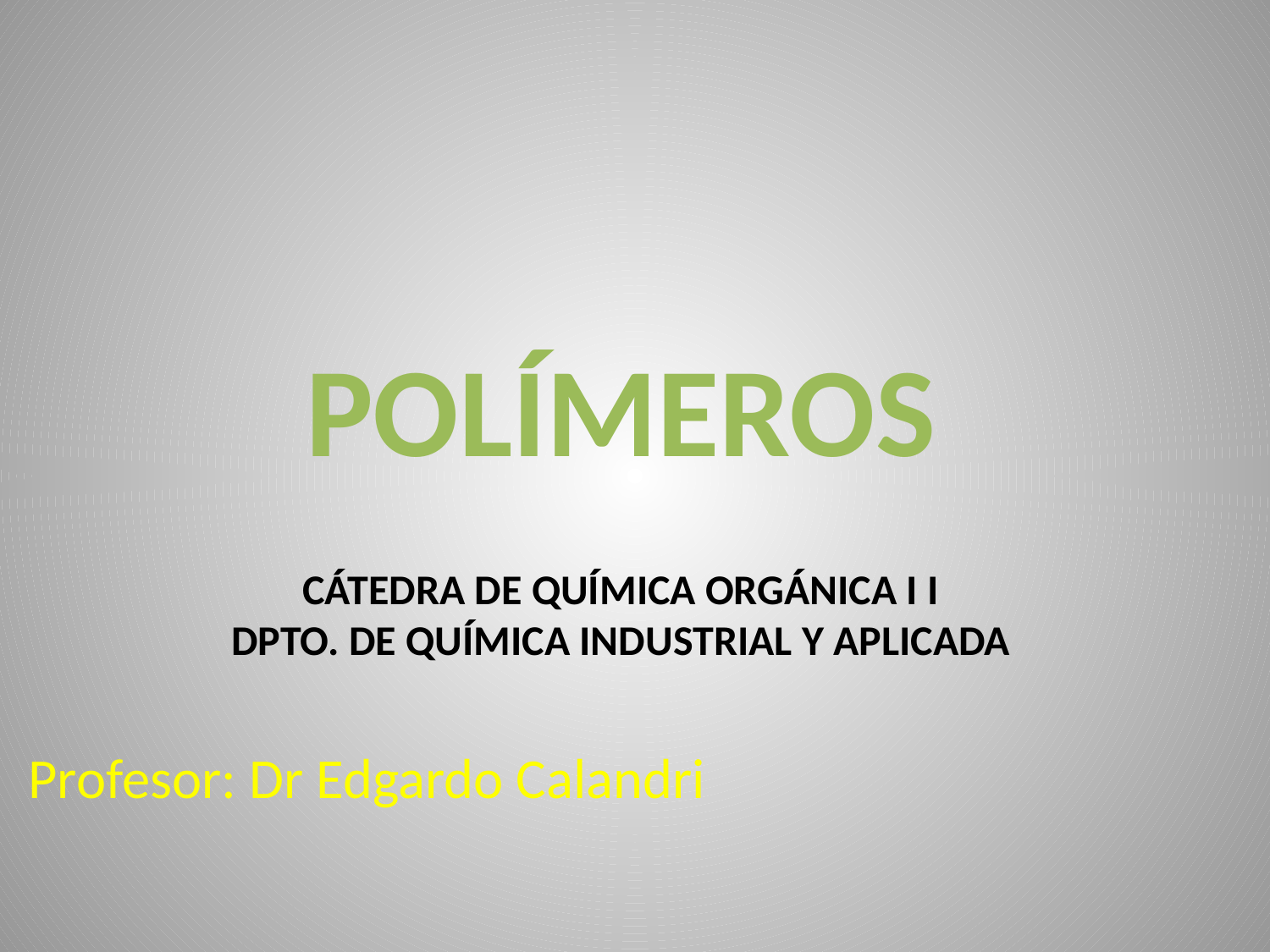

POLÍMEROS
CÁTEDRA DE QUÍMICA ORGÁNICA I I
DPTO. DE QUÍMICA INDUSTRIAL Y APLICADA
Profesor: Dr Edgardo Calandri